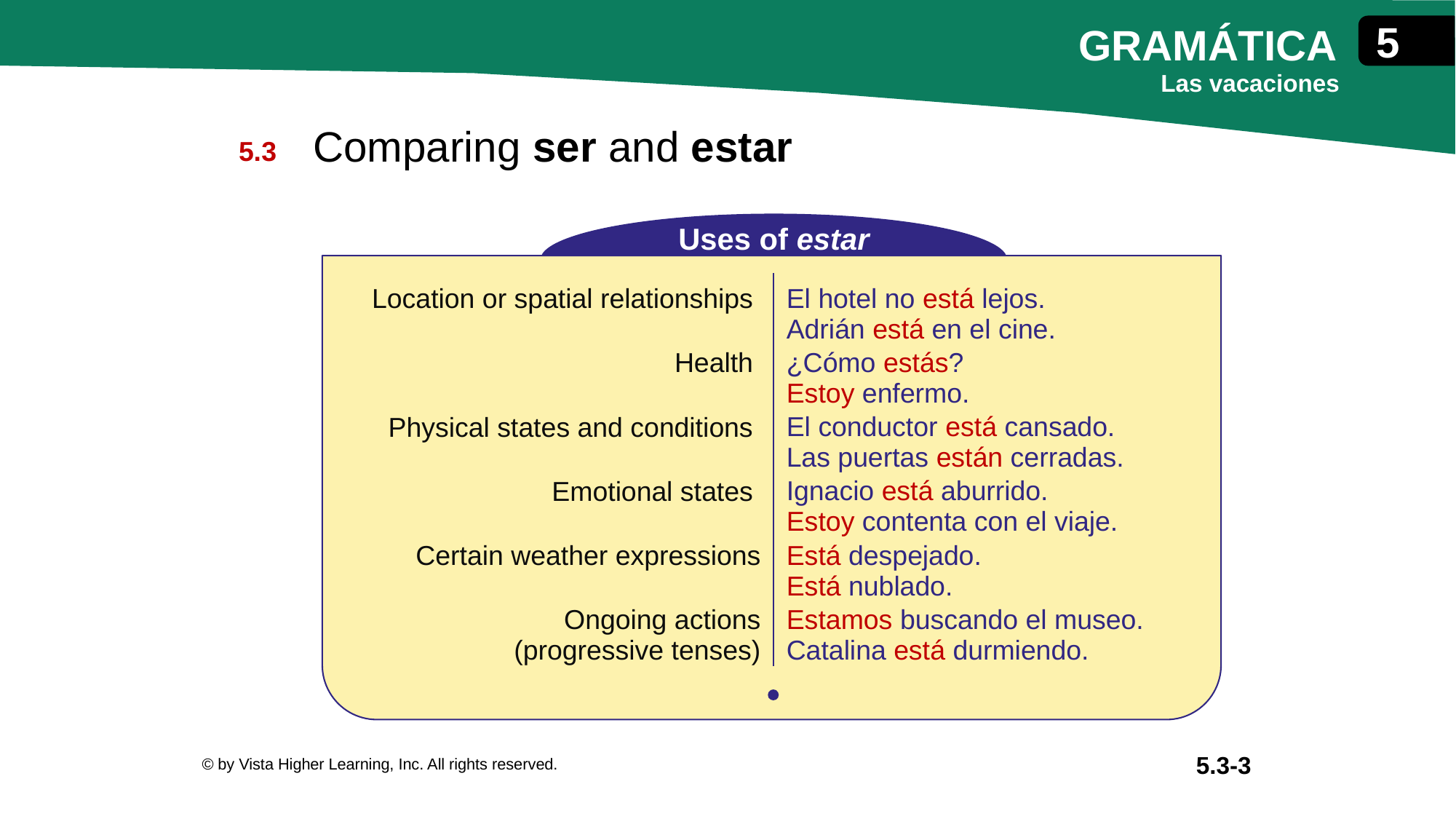

Comparing ser and estar
Uses of estar

| Location or spatial relationships Health Physical states and conditions Emotional states Certain weather expressions Ongoing actions (progressive tenses) | El hotel no está lejos. Adrián está en el cine. ¿Cómo estás? Estoy enfermo. El conductor está cansado. Las puertas están cerradas. Ignacio está aburrido. Estoy contenta con el viaje. Está despejado. Está nublado. Estamos buscando el museo. Catalina está durmiendo. |
| --- | --- |

© by Vista Higher Learning, Inc. All rights reserved.
5.3-3